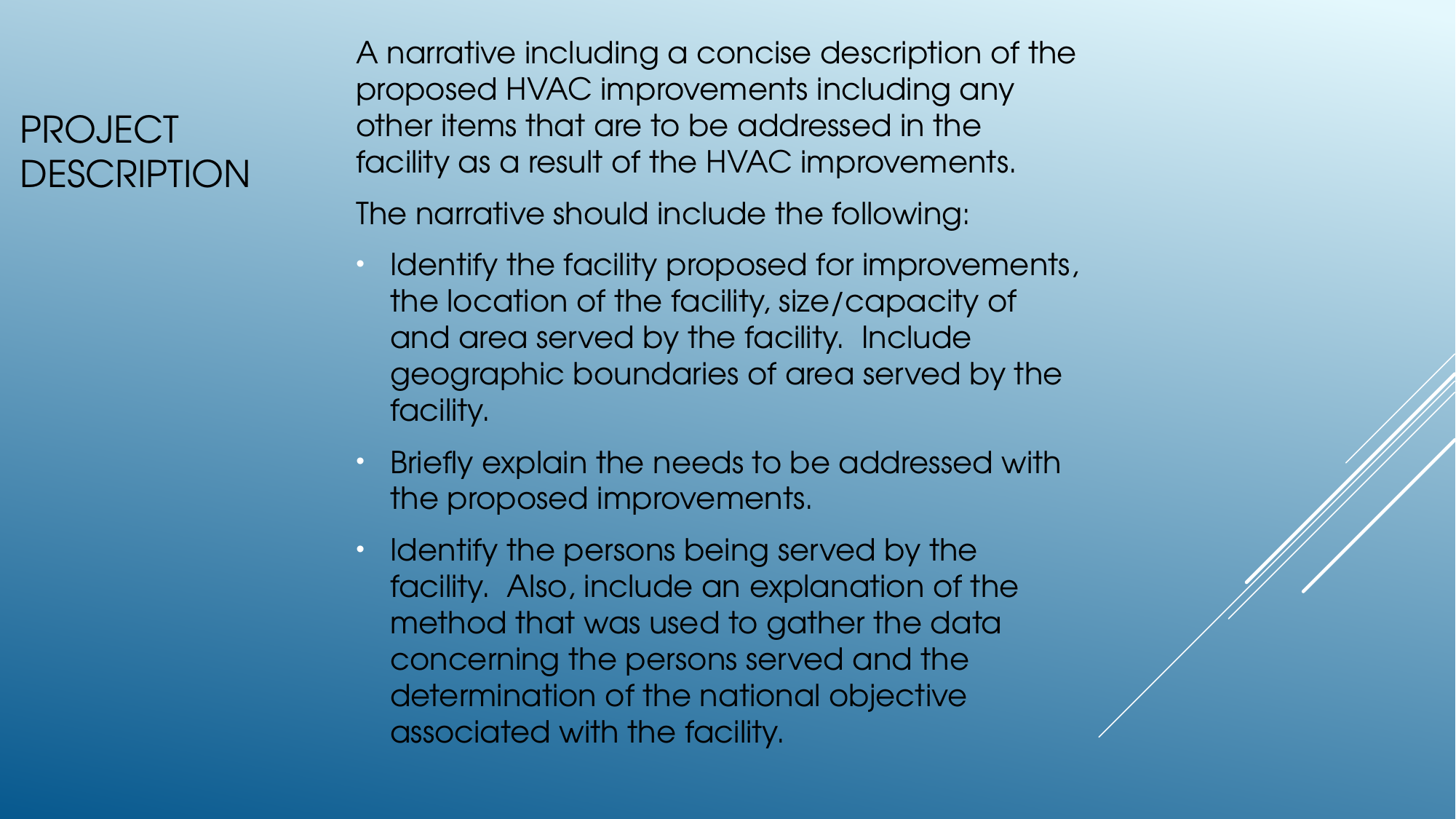

A narrative including a concise description of the proposed HVAC improvements including any other items that are to be addressed in the facility as a result of the HVAC improvements.
The narrative should include the following:
Identify the facility proposed for improvements, the location of the facility, size/capacity of and area served by the facility.  Include geographic boundaries of area served by the facility.
Briefly explain the needs to be addressed with the proposed improvements.
Identify the persons being served by the facility.  Also, include an explanation of the method that was used to gather the data concerning the persons served and the determination of the national objective associated with the facility.

# Project description